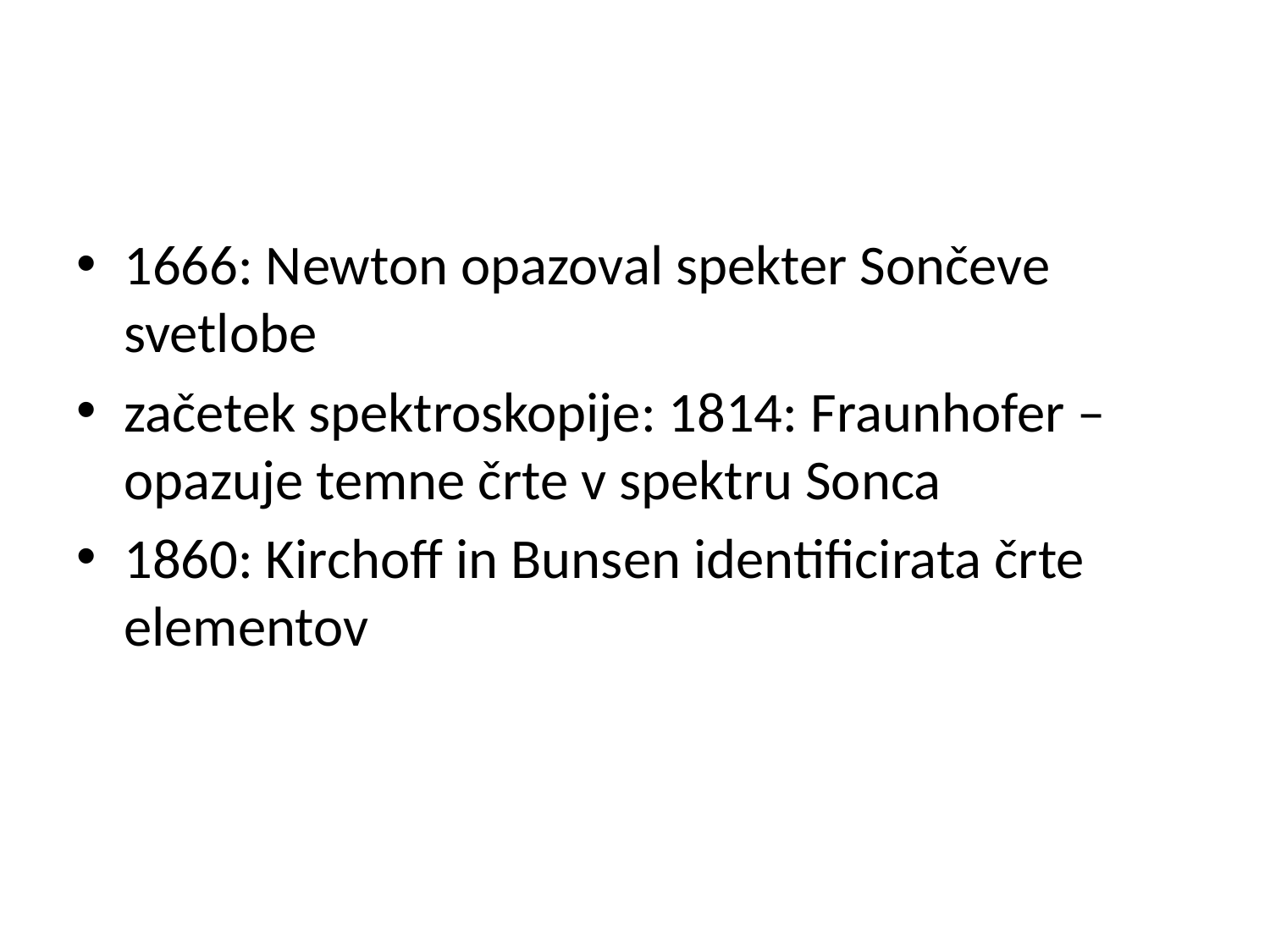

#
1666: Newton opazoval spekter Sončeve svetlobe
začetek spektroskopije: 1814: Fraunhofer – opazuje temne črte v spektru Sonca
1860: Kirchoff in Bunsen identificirata črte elementov